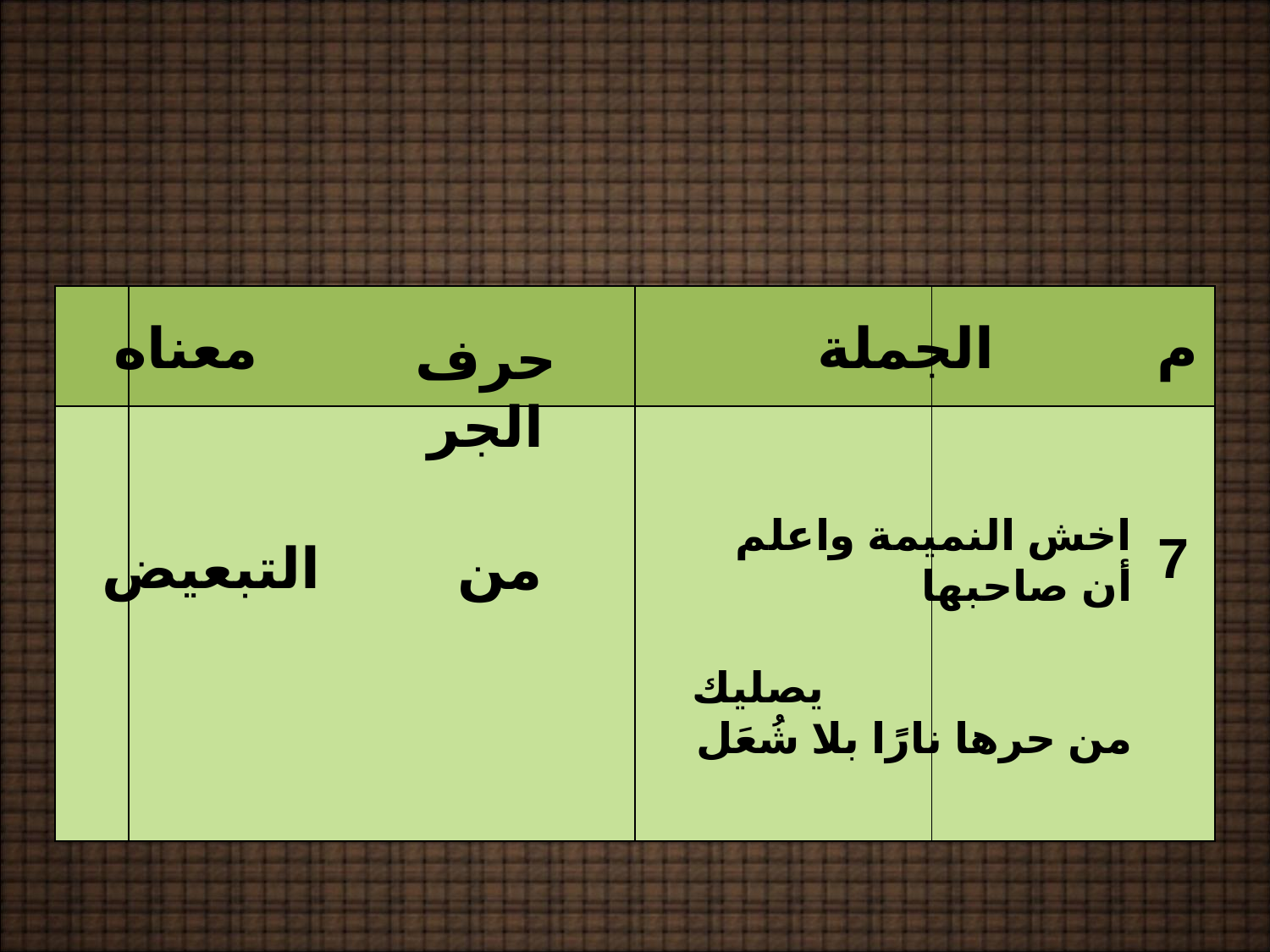

|  |  |  |  |
| --- | --- | --- | --- |
|  |  |  |  |
معناه
الجملة
م
حرف الجر
اخش النميمة واعلم أن صاحبها                                                                                      يصليك من حرها نارًا بلا شُعَل
7
التبعيض
من